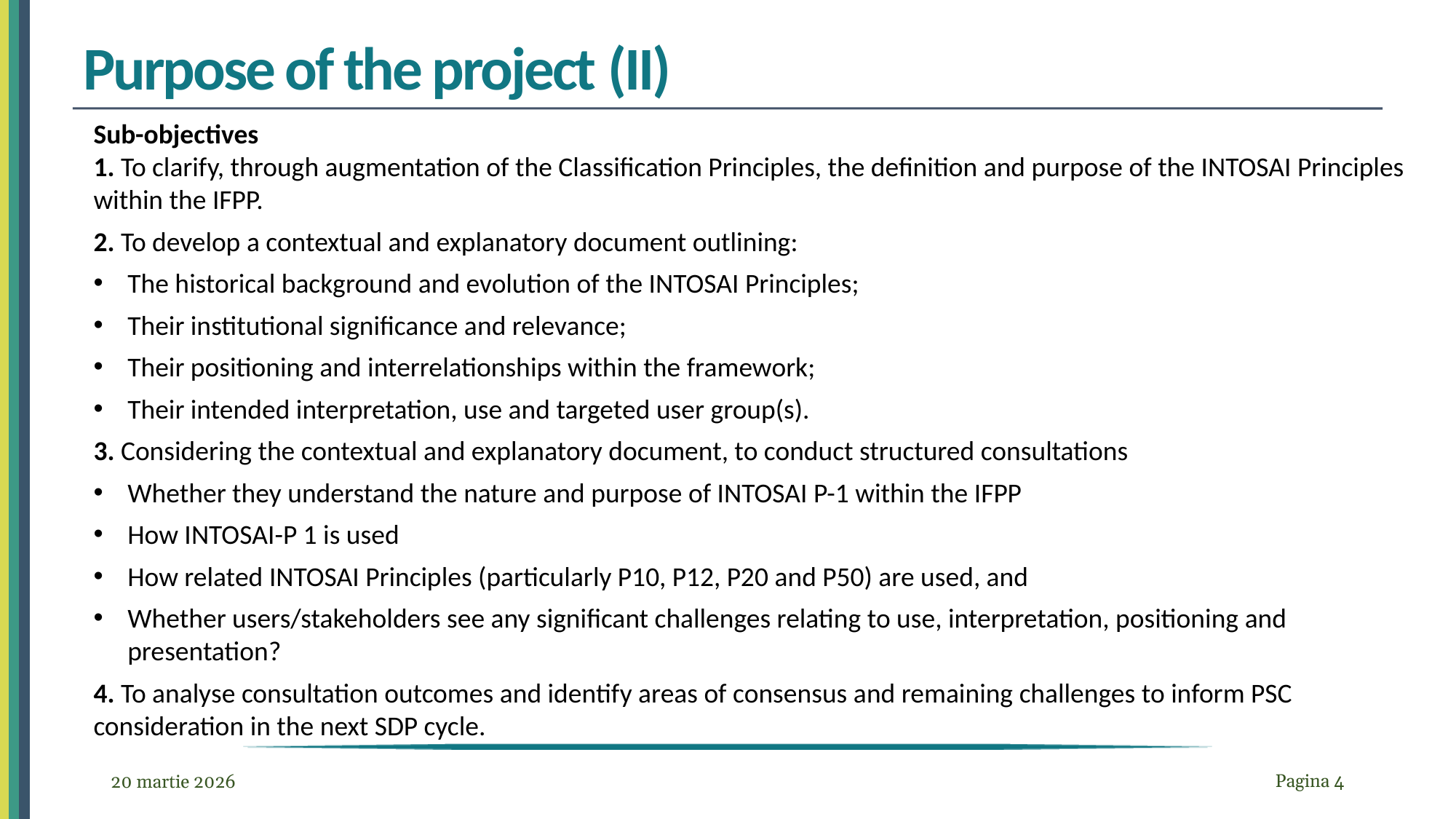

# Purpose of the project (II)
Sub-objectives
1. To clarify, through augmentation of the Classification Principles, the definition and purpose of the INTOSAI Principles within the IFPP.
2. To develop a contextual and explanatory document outlining:
The historical background and evolution of the INTOSAI Principles;
Their institutional significance and relevance;
Their positioning and interrelationships within the framework;
Their intended interpretation, use and targeted user group(s).
3. Considering the contextual and explanatory document, to conduct structured consultations
Whether they understand the nature and purpose of INTOSAI P-1 within the IFPP
How INTOSAI-P 1 is used
How related INTOSAI Principles (particularly P10, P12, P20 and P50) are used, and
Whether users/stakeholders see any significant challenges relating to use, interpretation, positioning and presentation?
4. To analyse consultation outcomes and identify areas of consensus and remaining challenges to inform PSC consideration in the next SDP cycle.